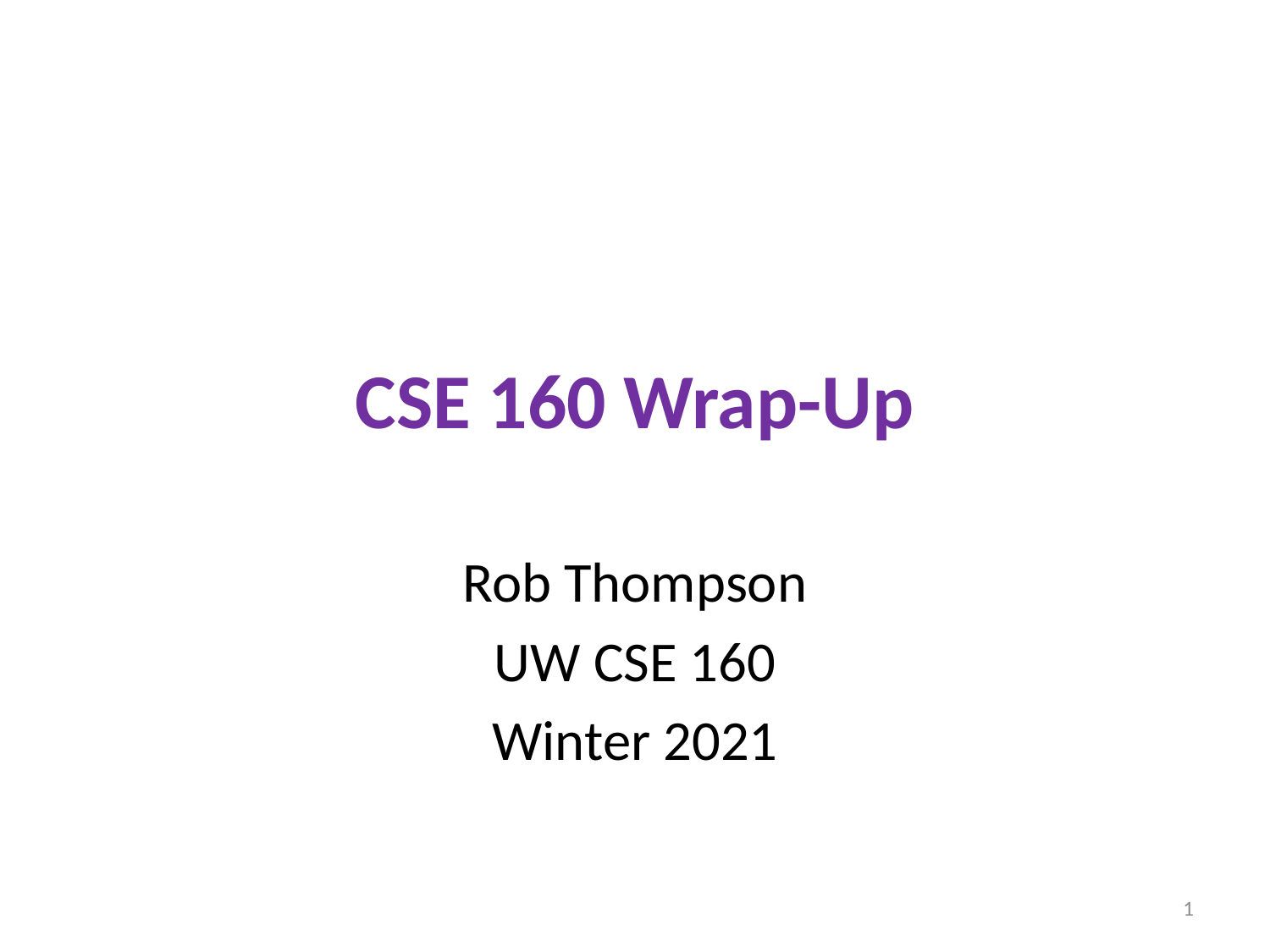

# CSE 160 Wrap-Up
Rob Thompson
UW CSE 160
Winter 2021
1